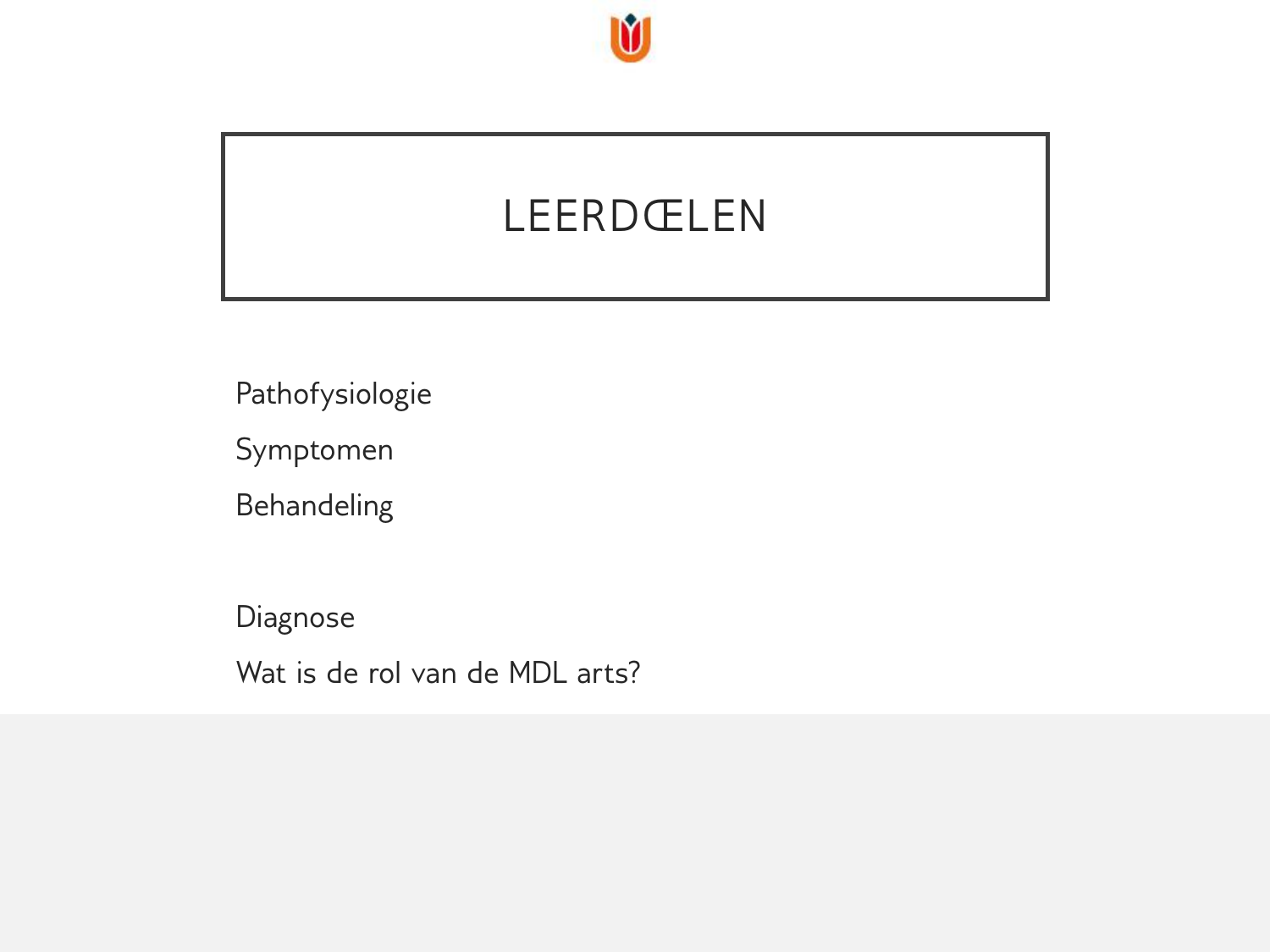

# Leerdoelen
Pathofysiologie
Symptomen
Behandeling

Diagnose
Wat is de rol van de MDL arts?